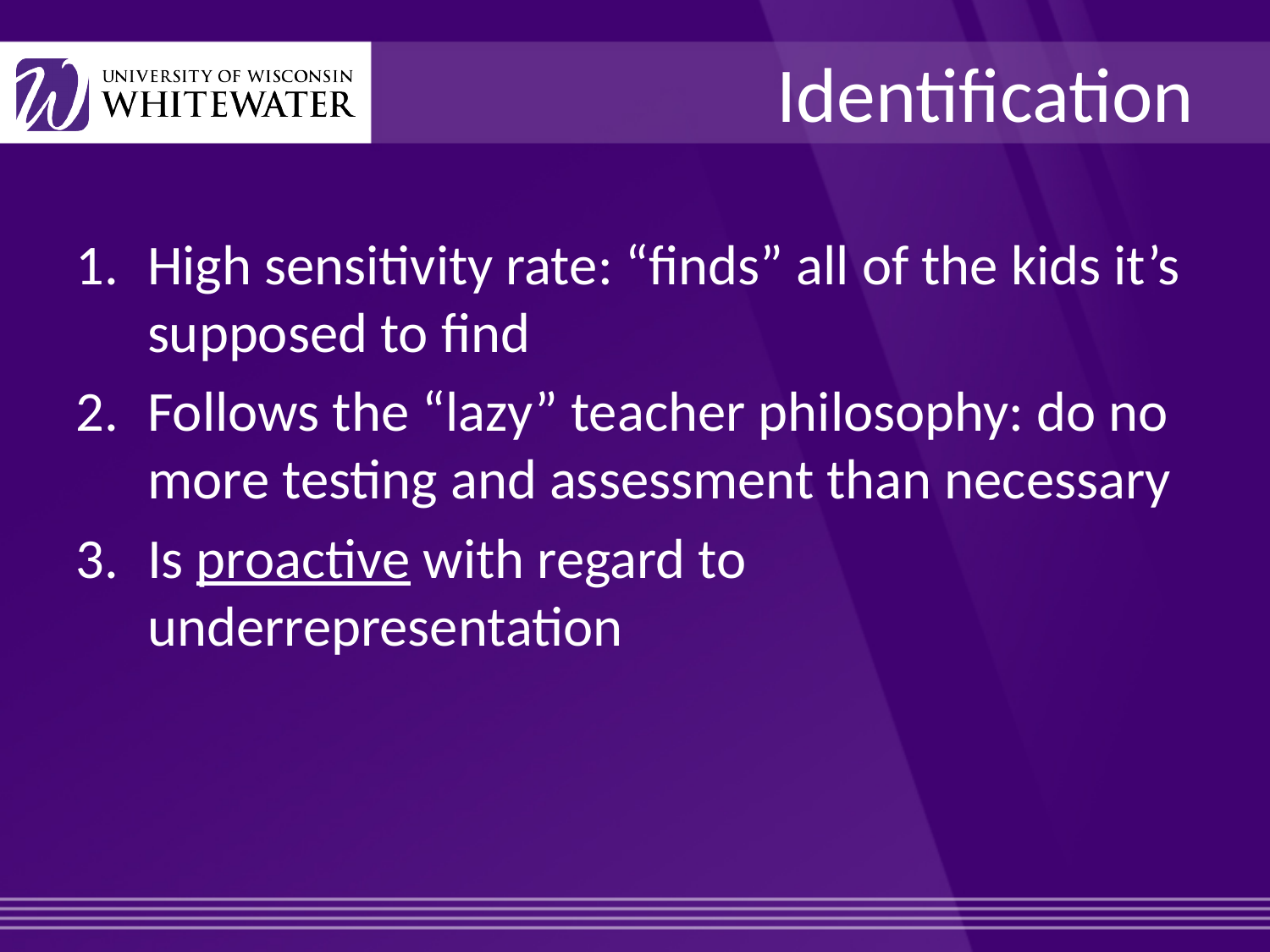

# Identification
High sensitivity rate: “finds” all of the kids it’s supposed to find
Follows the “lazy” teacher philosophy: do no more testing and assessment than necessary
Is proactive with regard to underrepresentation